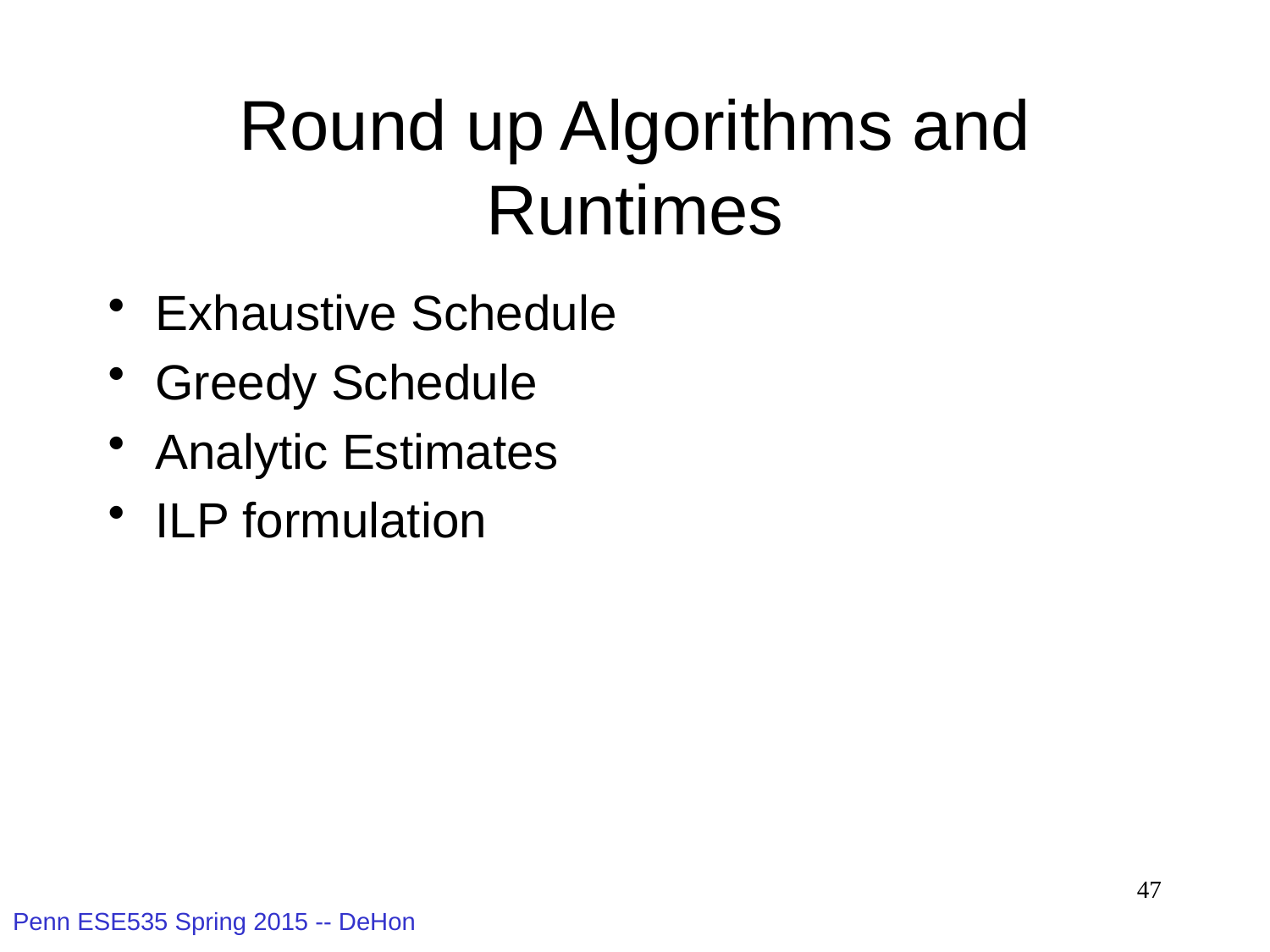

# Round up Algorithms and Runtimes
Exhaustive Schedule
Greedy Schedule
Analytic Estimates
ILP formulation

47
Penn ESE535 Spring 2015 -- DeHon